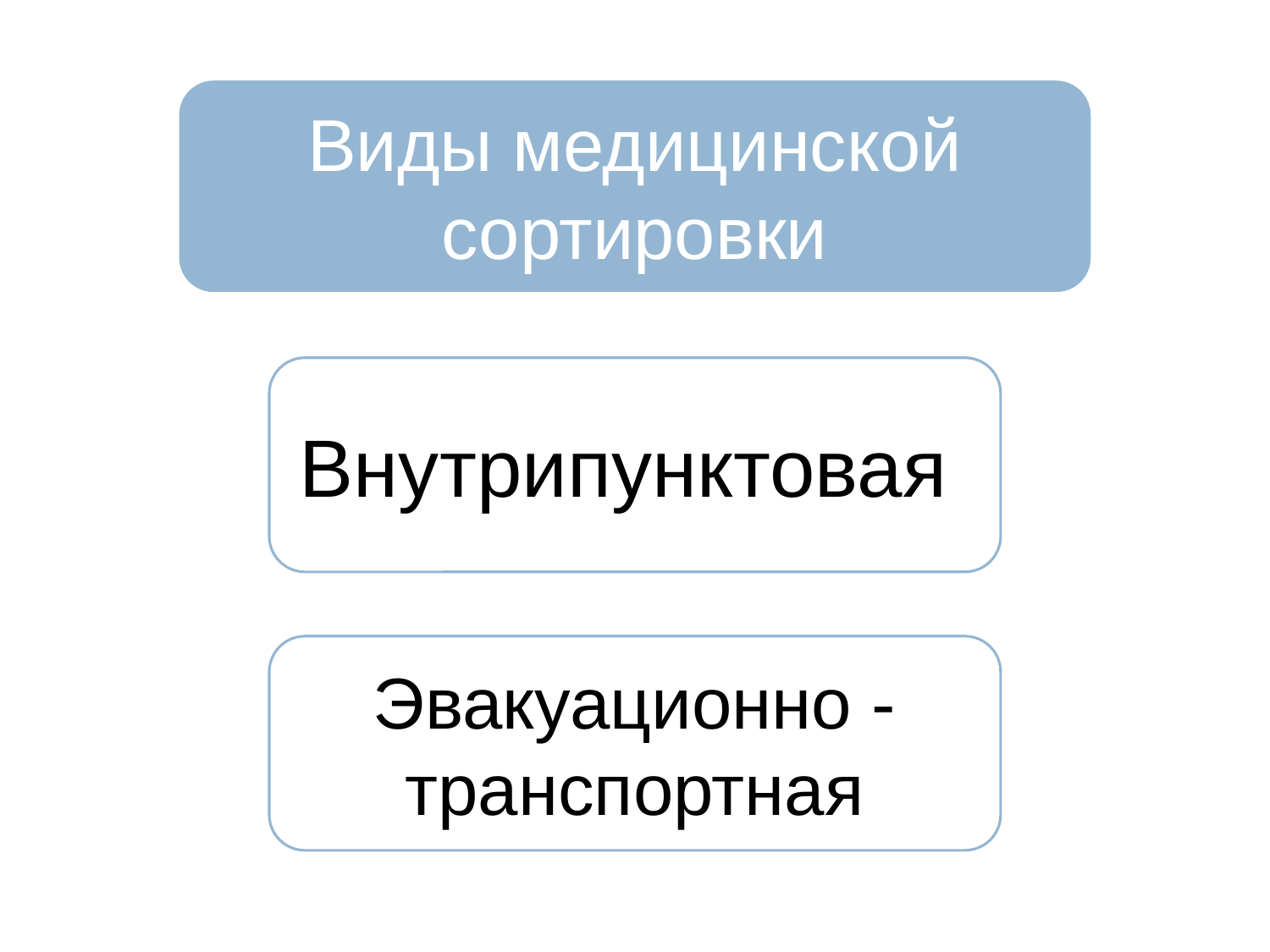

Виды медицинской сортировки
Внутрипунктовая
Эвакуационно - транспортная